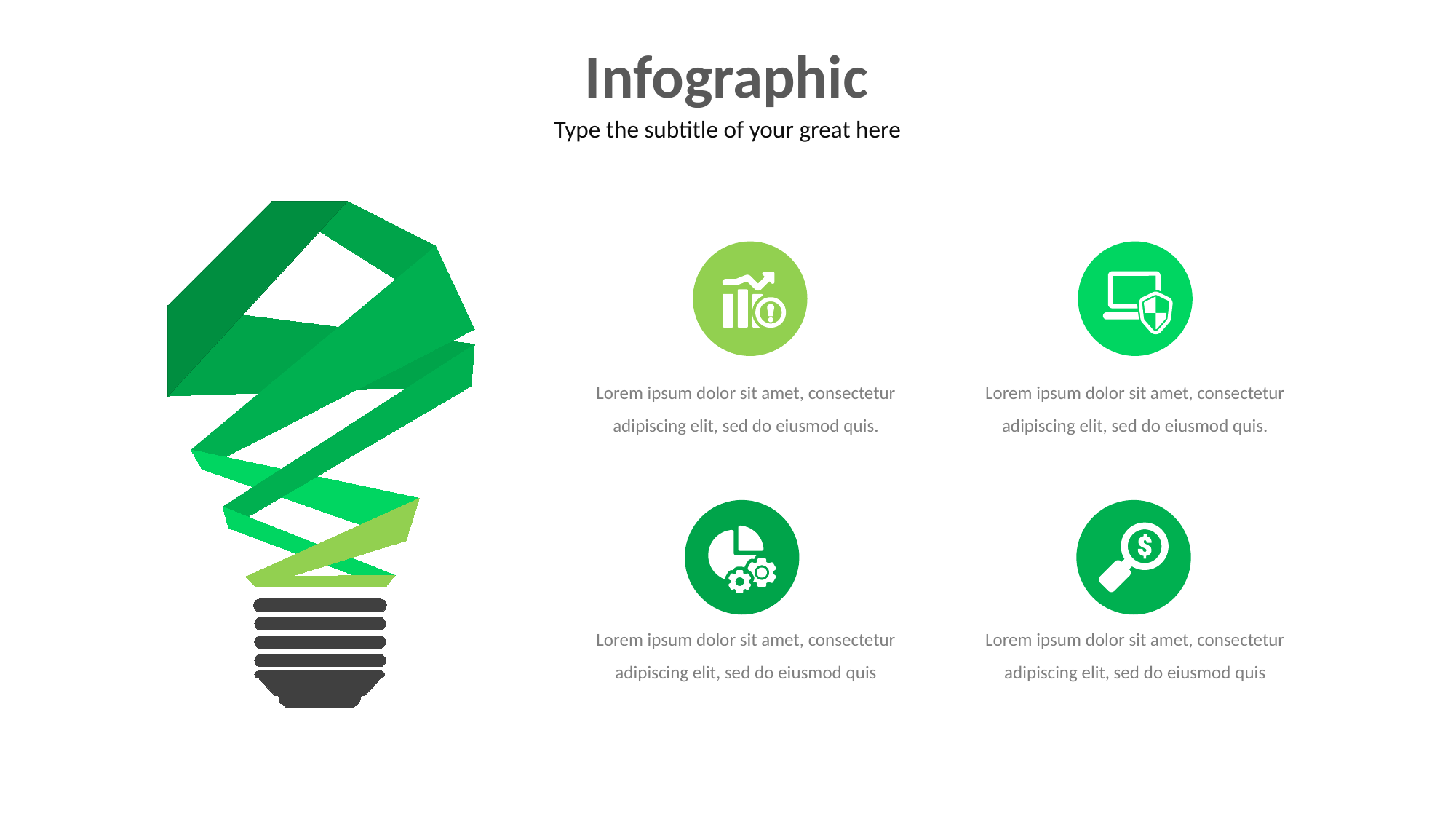

Infographic
Type the subtitle of your great here

Lorem ipsum dolor sit amet, consectetur adipiscing elit, sed do eiusmod quis.
Lorem ipsum dolor sit amet, consectetur adipiscing elit, sed do eiusmod quis.

Lorem ipsum dolor sit amet, consectetur adipiscing elit, sed do eiusmod quis
Lorem ipsum dolor sit amet, consectetur adipiscing elit, sed do eiusmod quis